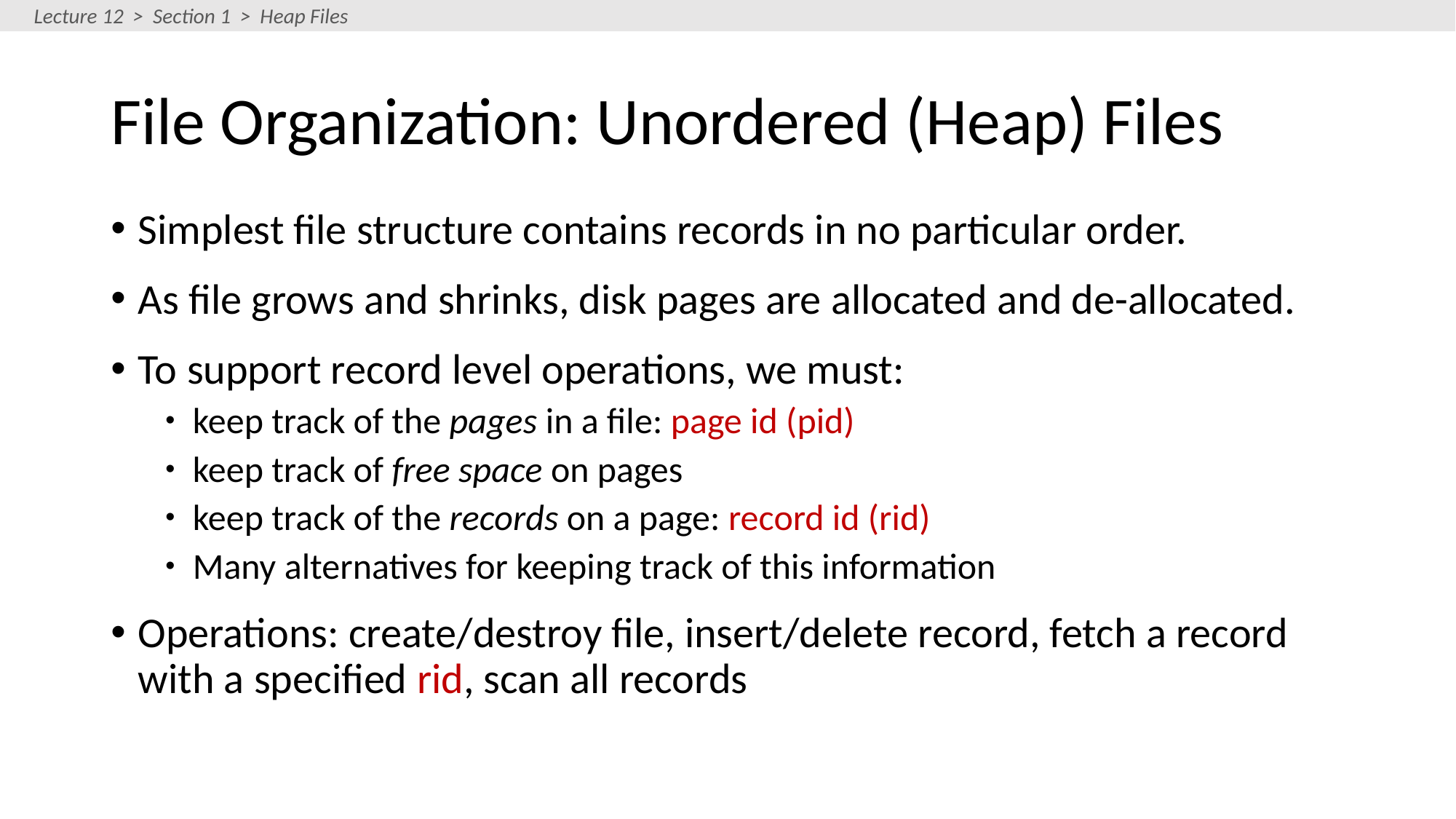

Lecture 12  >  Section 1  >  Heap Files
# File Organization: Unordered (Heap) Files
Simplest file structure contains records in no particular order.
As file grows and shrinks, disk pages are allocated and de-allocated.
To support record level operations, we must:
keep track of the pages in a file: page id (pid)
keep track of free space on pages
keep track of the records on a page: record id (rid)
Many alternatives for keeping track of this information
Operations: create/destroy file, insert/delete record, fetch a record with a specified rid, scan all records